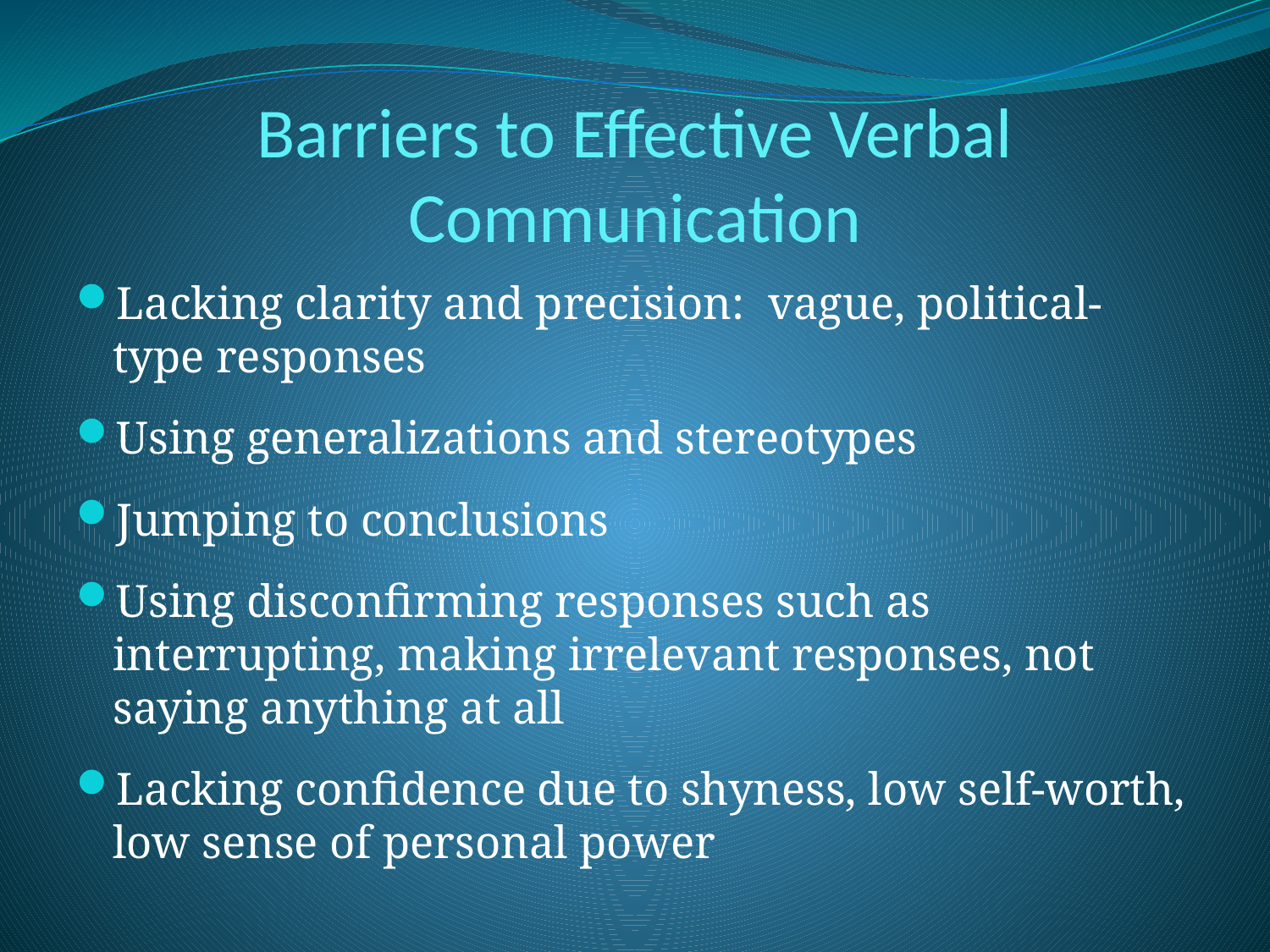

# Barriers to Effective Verbal Communication
Lacking clarity and precision:  vague, political-type responses

Using generalizations and stereotypes

Jumping to conclusions

Using disconfirming responses such as interrupting, making irrelevant responses, not saying anything at all

Lacking confidence due to shyness, low self-worth, low sense of personal power